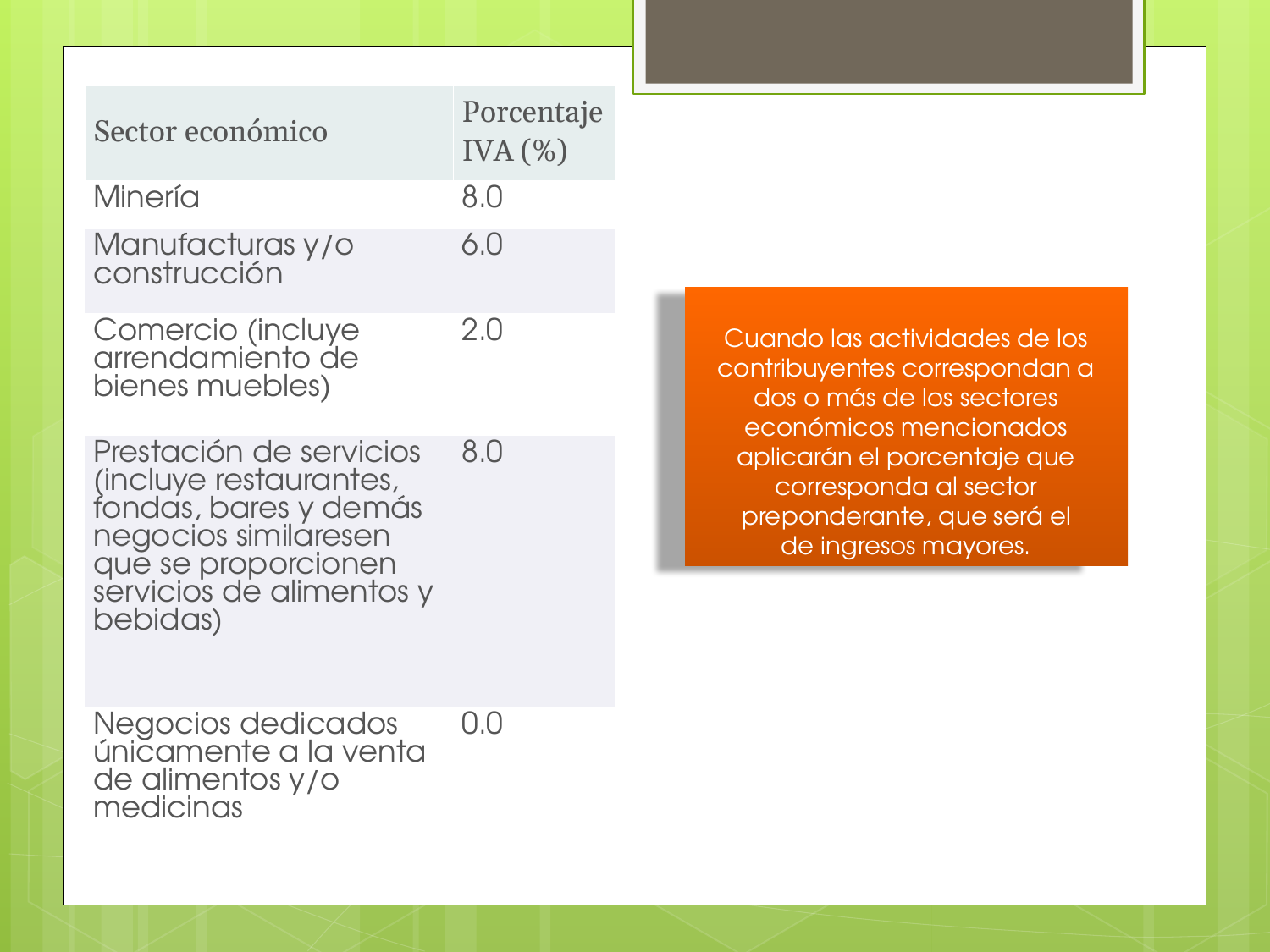

| Sector económico | Porcentaje IVA (%) |
| --- | --- |
| Minería | 8.0 |
| Manufacturas y/o construcción | 6.0 |
| Comercio (incluye arrendamiento de bienes muebles) | 2.0 |
| Prestación de servicios (incluye restaurantes, fondas, bares y demás negocios similaresen que se proporcionen servicios de alimentos y bebidas) | 8.0 |
| Negocios dedicados únicamente a la venta de alimentos y/o medicinas | 0.0 |
# Cuando las actividades de los contribuyentes correspondan a dos o más de los sectores económicos mencionados aplicarán el porcentaje que corresponda al sector preponderante, que será el de ingresos mayores.